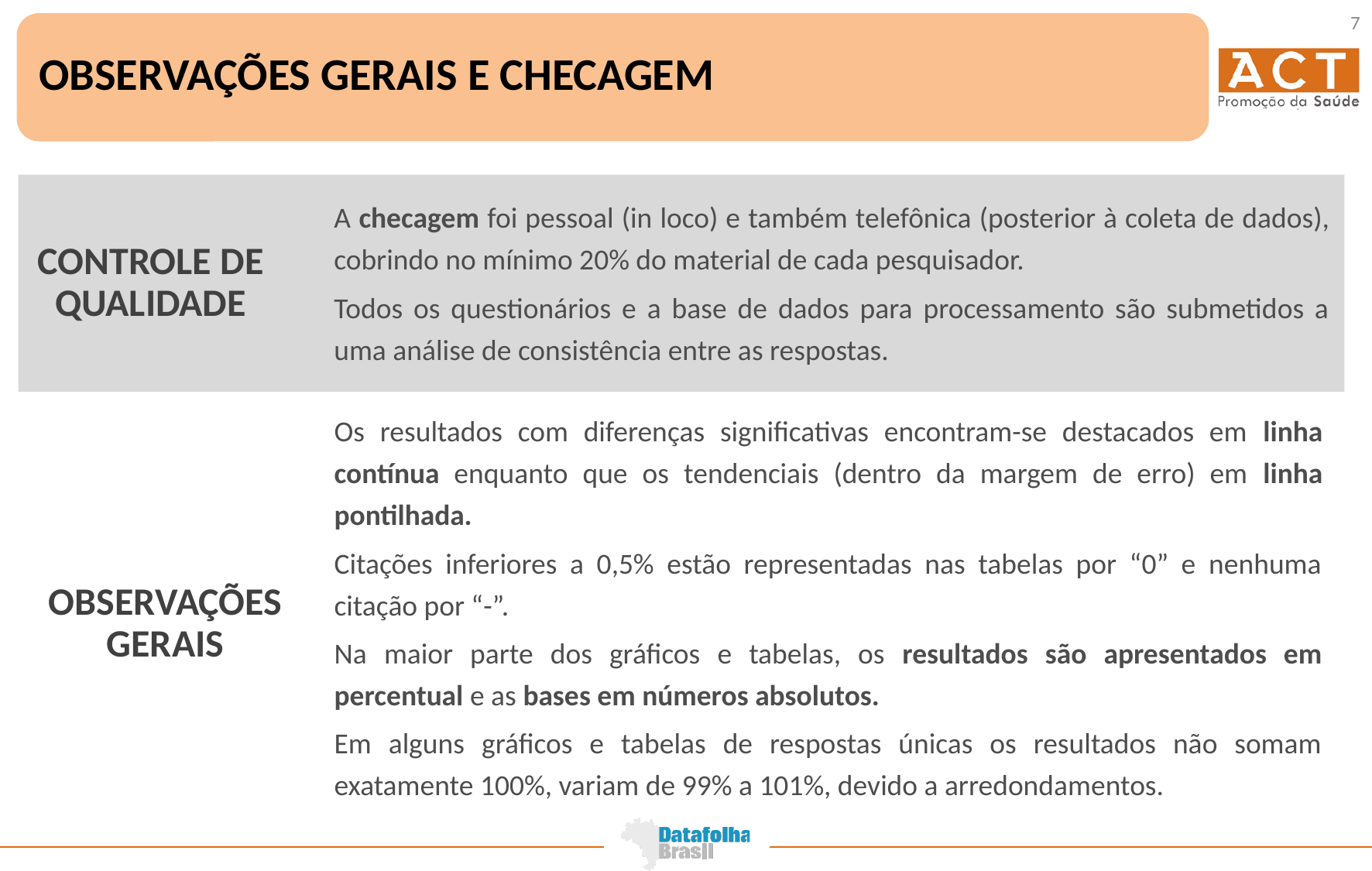

7
OBSERVAÇÕES GERAIS E CHECAGEM

A checagem foi pessoal (in loco) e também telefônica (posterior à coleta de dados), cobrindo no mínimo 20% do material de cada pesquisador.
Todos os questionários e a base de dados para processamento são submetidos a uma análise de consistência entre as respostas.
CONTROLE DE QUALIDADE
Os resultados com diferenças significativas encontram-se destacados em linha contínua enquanto que os tendenciais (dentro da margem de erro) em linha pontilhada.
Citações inferiores a 0,5% estão representadas nas tabelas por “0” e nenhuma citação por “-”.
Na maior parte dos gráficos e tabelas, os resultados são apresentados em percentual e as bases em números absolutos.
Em alguns gráficos e tabelas de respostas únicas os resultados não somam exatamente 100%, variam de 99% a 101%, devido a arredondamentos.
OBSERVAÇÕES GERAIS